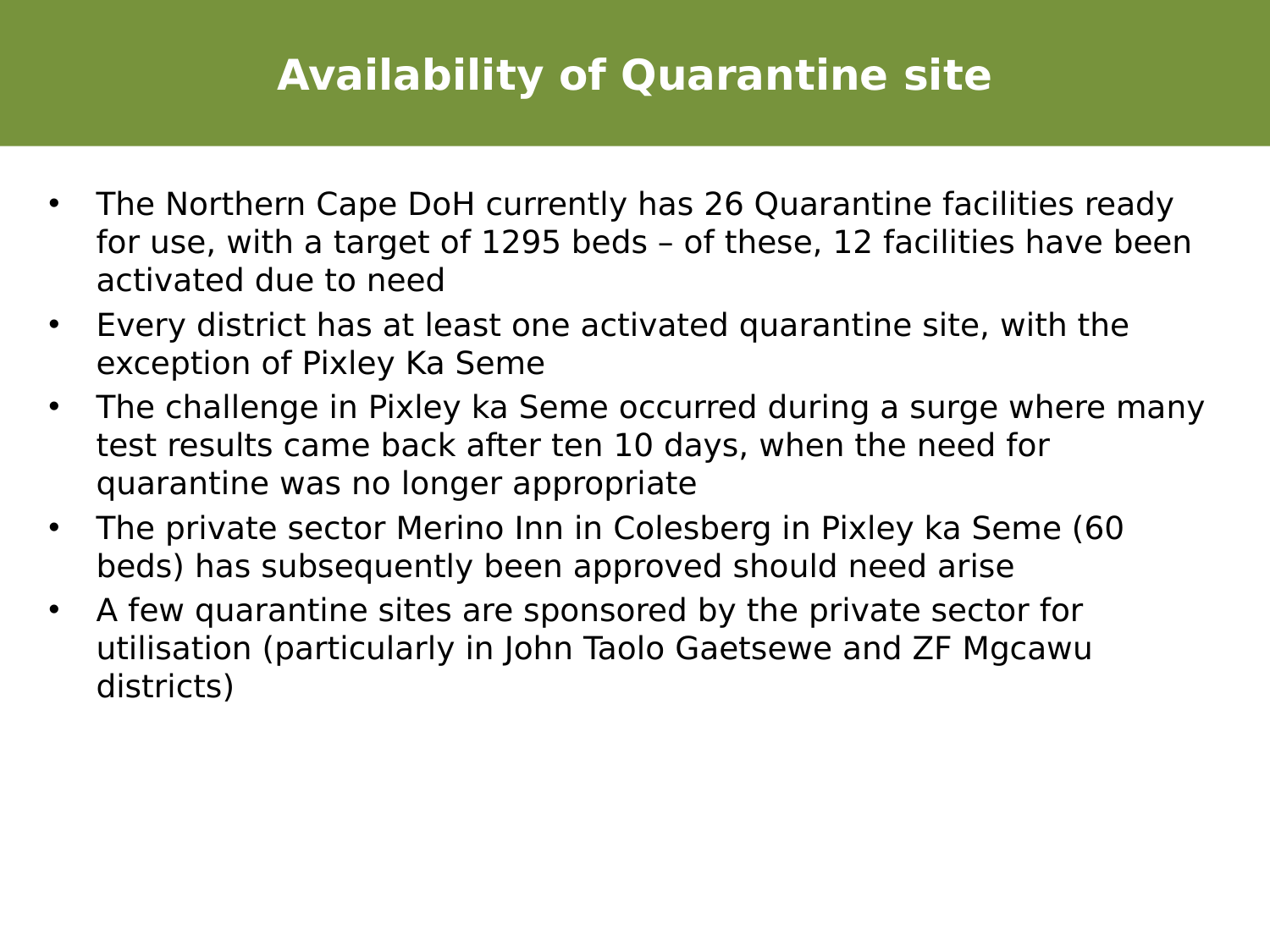

# Availability of Quarantine site
The Northern Cape DoH currently has 26 Quarantine facilities ready for use, with a target of 1295 beds – of these, 12 facilities have been activated due to need
Every district has at least one activated quarantine site, with the exception of Pixley Ka Seme
The challenge in Pixley ka Seme occurred during a surge where many test results came back after ten 10 days, when the need for quarantine was no longer appropriate
The private sector Merino Inn in Colesberg in Pixley ka Seme (60 beds) has subsequently been approved should need arise
A few quarantine sites are sponsored by the private sector for utilisation (particularly in John Taolo Gaetsewe and ZF Mgcawu districts)